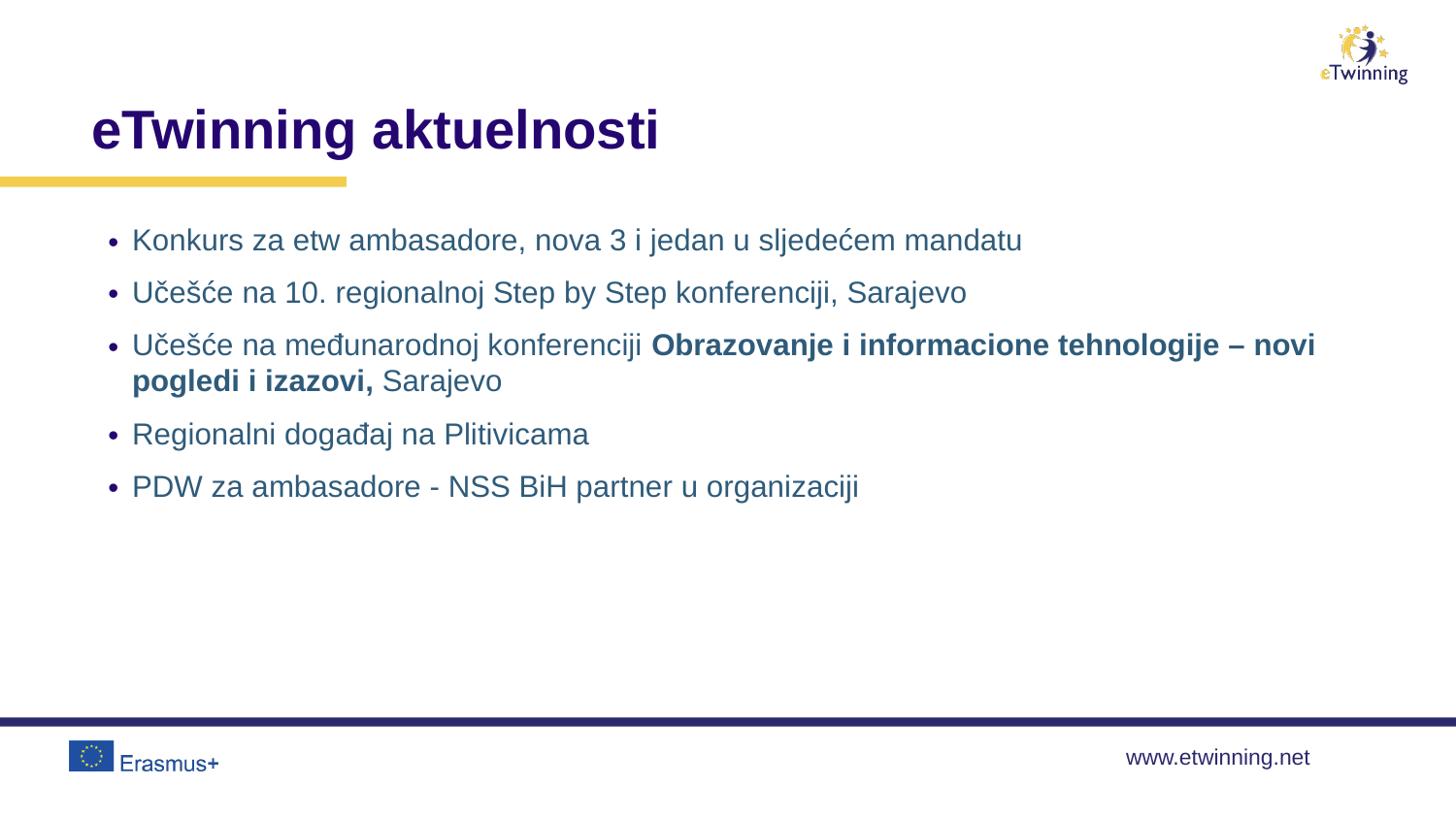

# eTwinning aktuelnosti
Konkurs za etw ambasadore, nova 3 i jedan u sljedećem mandatu
Učešće na 10. regionalnoj Step by Step konferenciji, Sarajevo
Učešće na međunarodnoj konferenciji Obrazovanje i informacione tehnologije – novi pogledi i izazovi, Sarajevo
Regionalni događaj na Plitivicama
PDW za ambasadore - NSS BiH partner u organizaciji